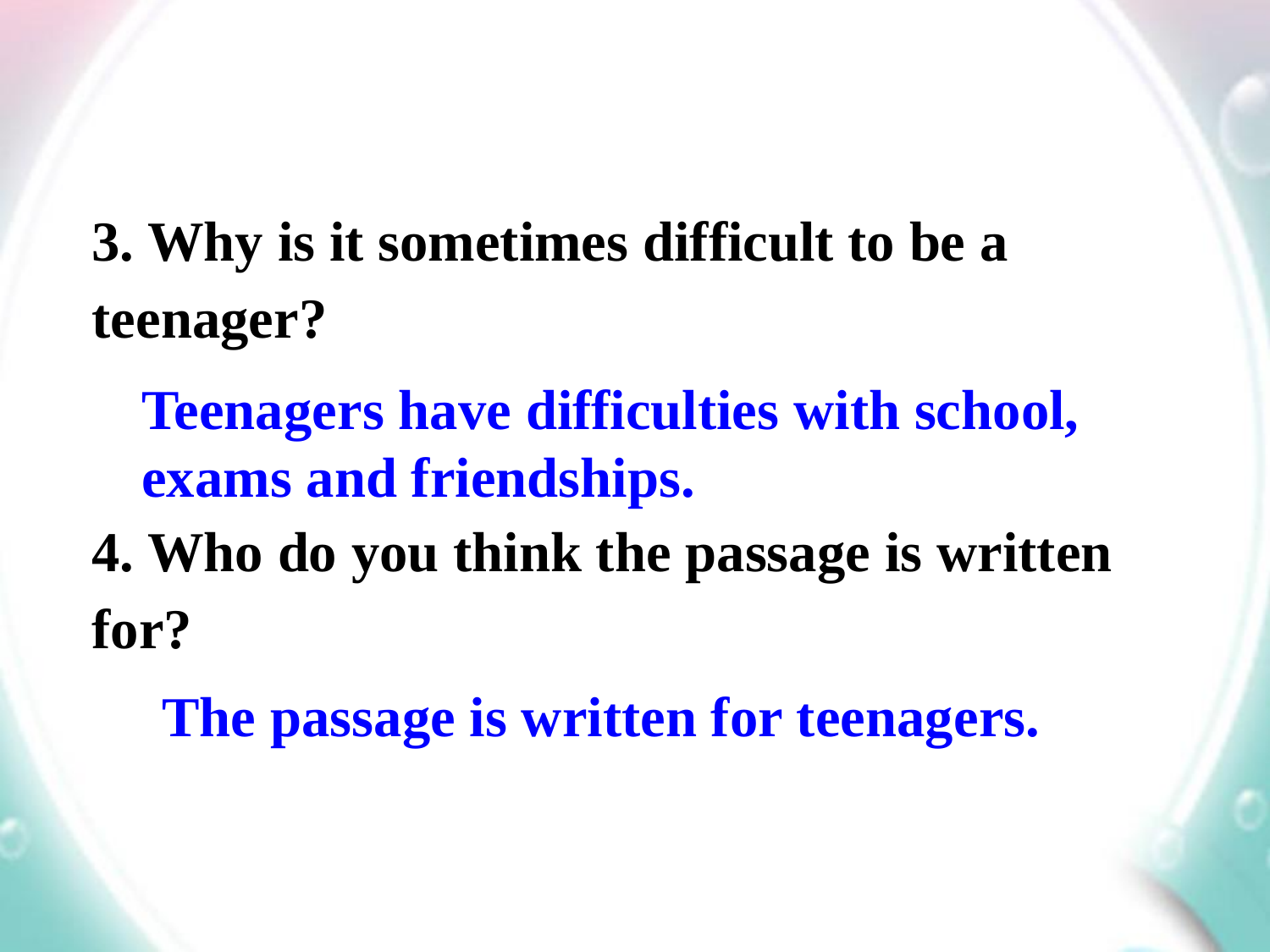

3. Why is it sometimes difficult to be a teenager?

4. Who do you think the passage is written for?
Teenagers have difficulties with school, exams and friendships.
The passage is written for teenagers.